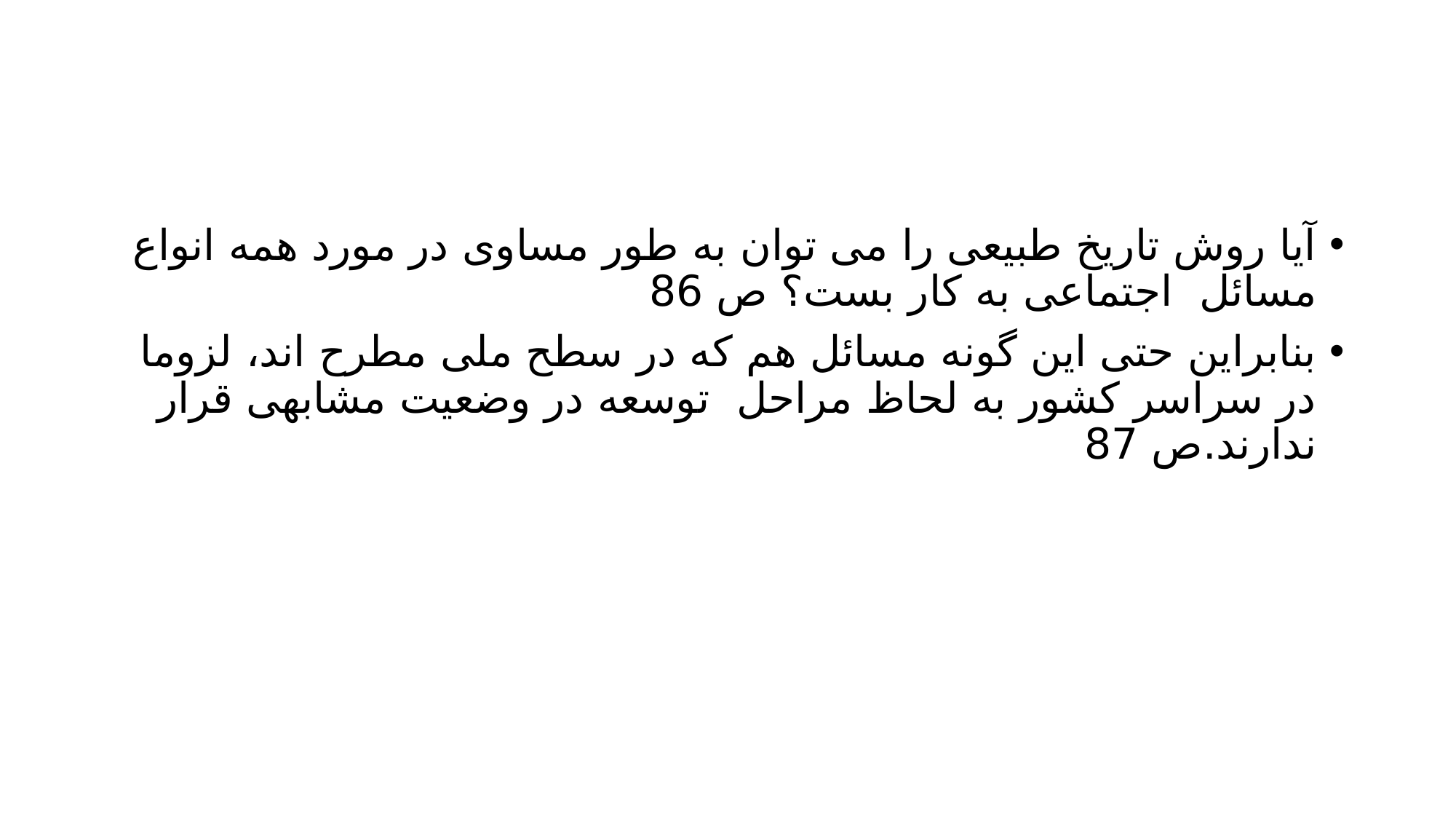

#
آیا روش تاریخ طبیعی را می توان به طور مساوی در مورد همه انواع مسائل  اجتماعی به کار بست؟ ص 86
بنابراین حتی این گونه مسائل هم که در سطح ملی مطرح اند، لزوما در سراسر کشور به لحاظ مراحل  توسعه در وضعیت مشابهی قرار ندارند.ص 87